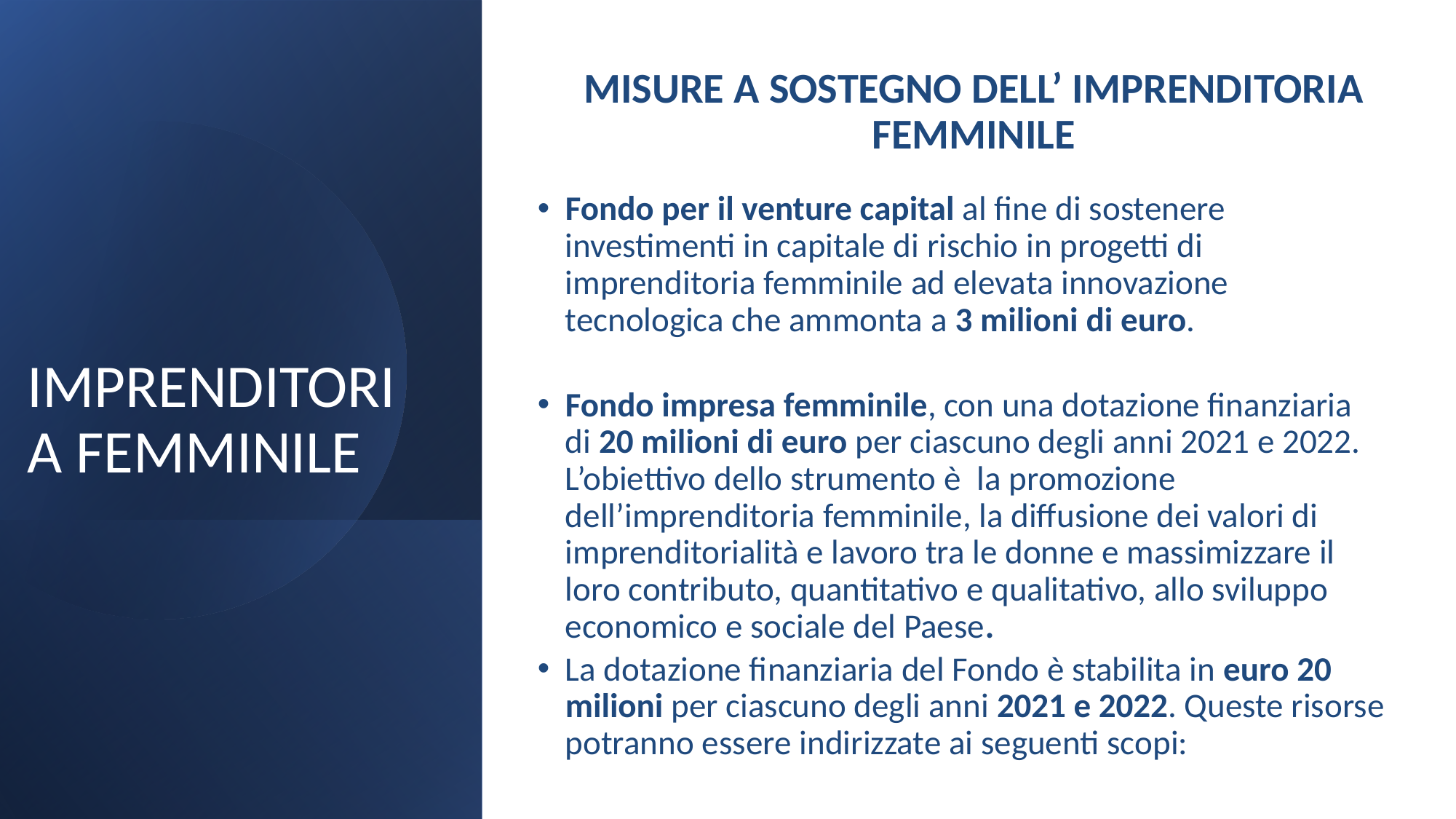

MISURE A SOSTEGNO DELL’ IMPRENDITORIA FEMMINILE

# IMPRENDITORIA FEMMINILE

Fondo per il venture capital al fine di sostenere investimenti in capitale di rischio in progetti di imprenditoria femminile ad elevata innovazione tecnologica che ammonta a 3 milioni di euro.

Fondo impresa femminile, con una dotazione finanziaria di 20 milioni di euro per ciascuno degli anni 2021 e 2022. L’obiettivo dello strumento è  la promozione dell’imprenditoria femminile, la diffusione dei valori di imprenditorialità e lavoro tra le donne e massimizzare il loro contributo, quantitativo e qualitativo, allo sviluppo economico e sociale del Paese.
La dotazione finanziaria del Fondo è stabilita in euro 20 milioni per ciascuno degli anni 2021 e 2022. Queste risorse potranno essere indirizzate ai seguenti scopi: